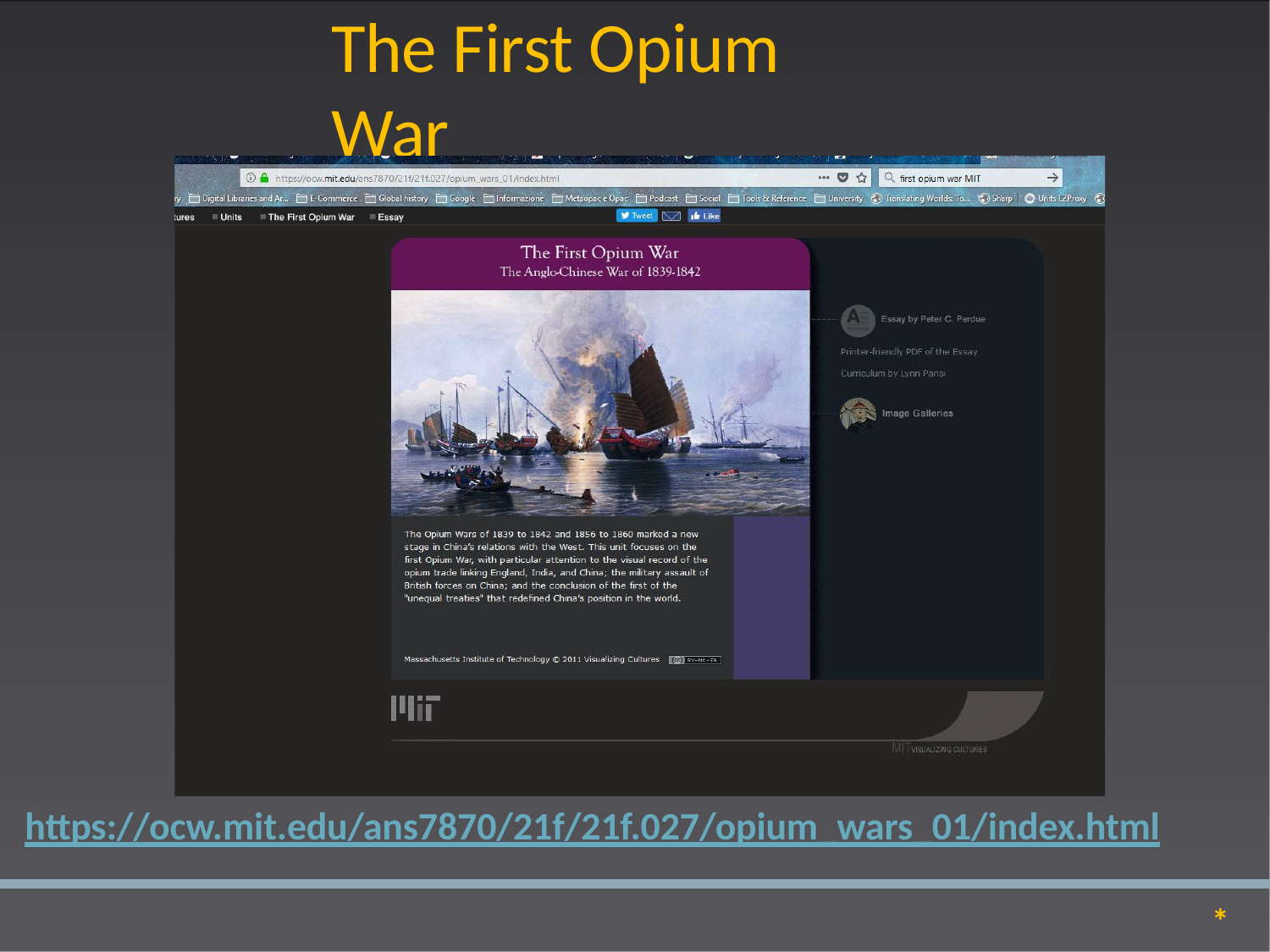

# The First Opium War
MIT Visualizing Cultures

https://ocw.mit.edu/ans7870/21f/21f.027/opium_wars_01/index.html
*